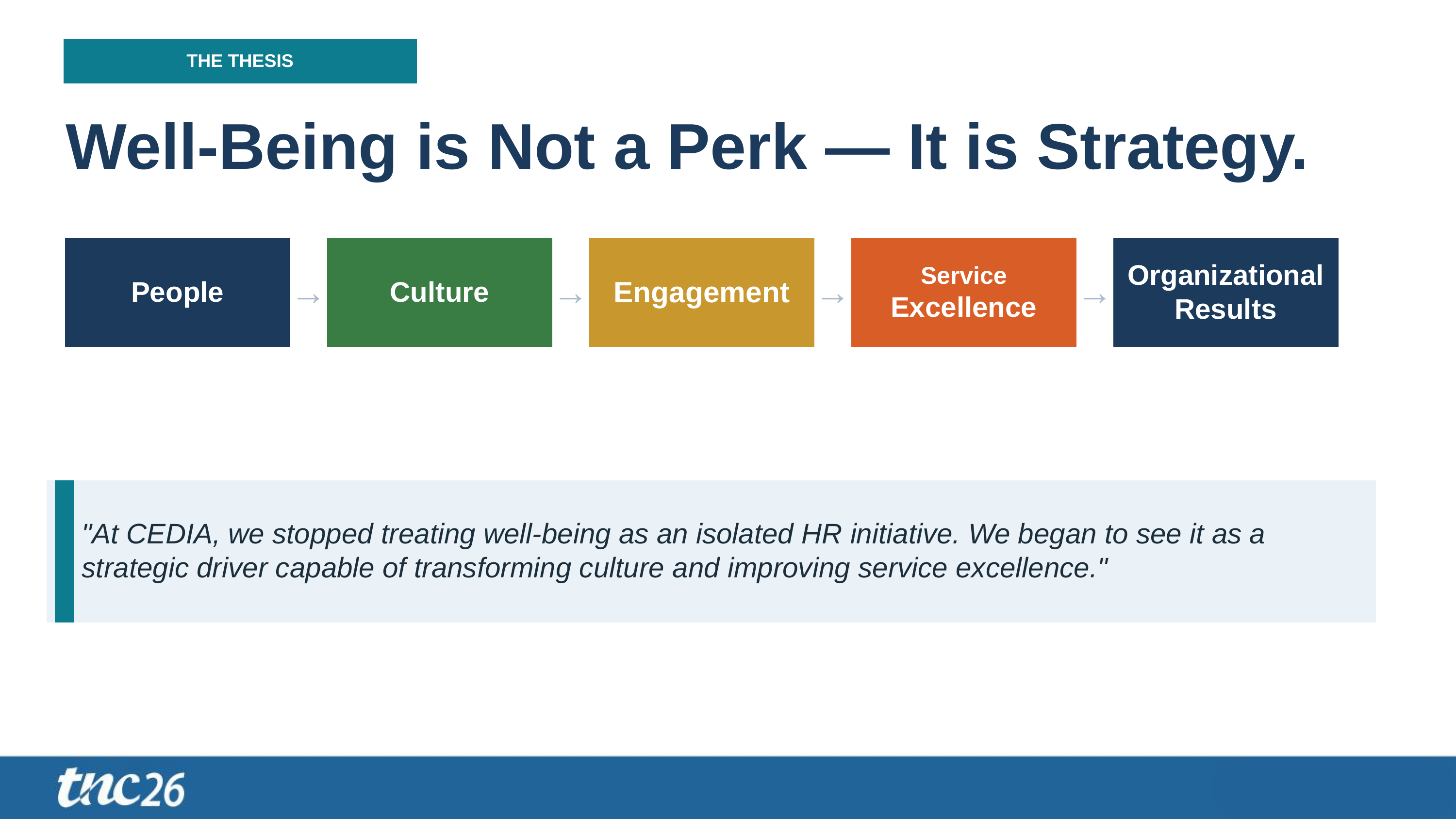

THE THESIS

Well-Being is Not a Perk — It is Strategy.

People

Culture

Engagement

Service
Excellence

Organizational
Results

→

→

→

→

"At CEDIA, we stopped treating well-being as an isolated HR initiative. We began to see it as a strategic driver capable of transforming culture and improving service excellence."